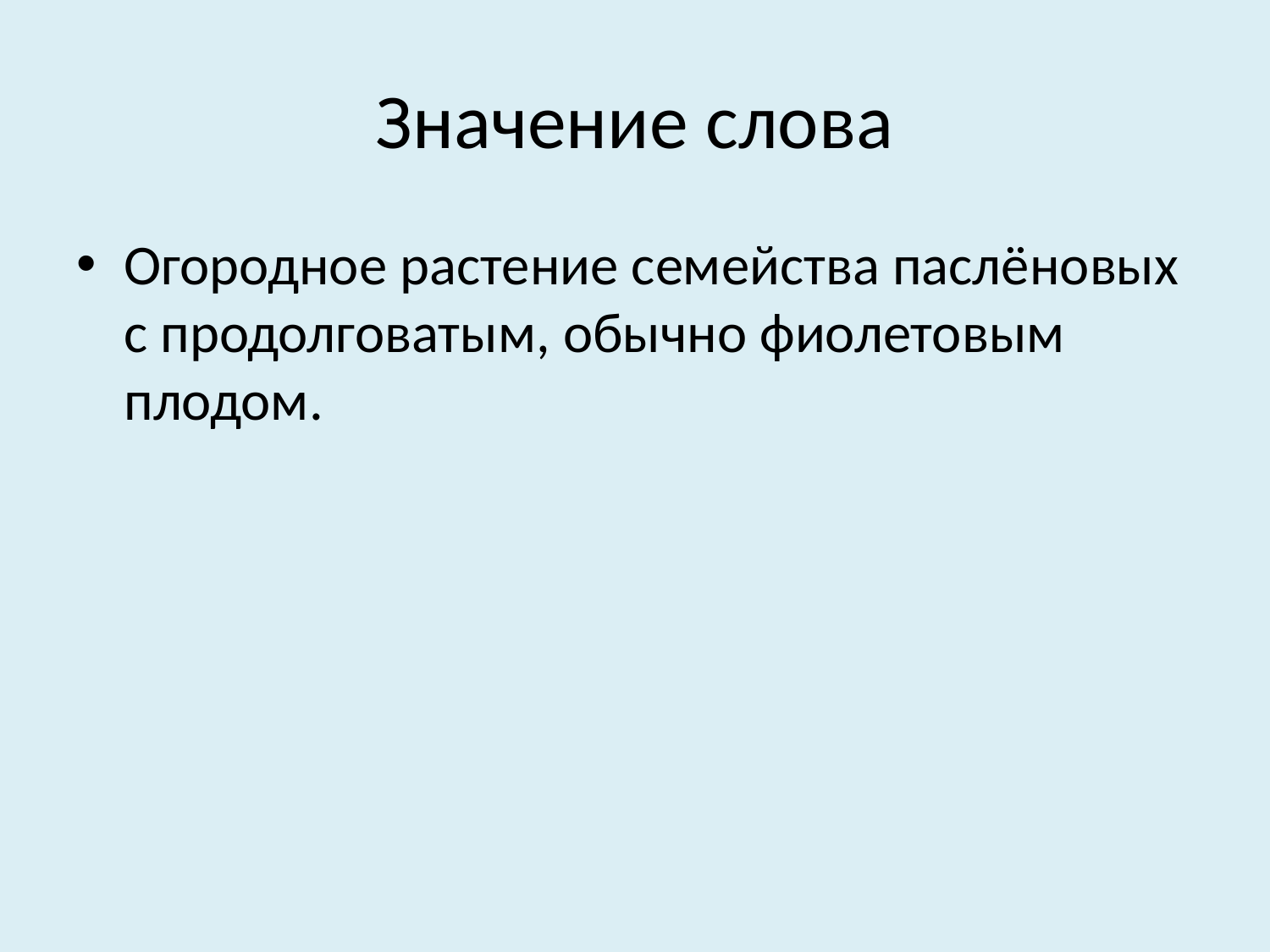

# Значение слова
Огородное растение семейства паслёновых с продолговатым, обычно фиолетовым плодом.